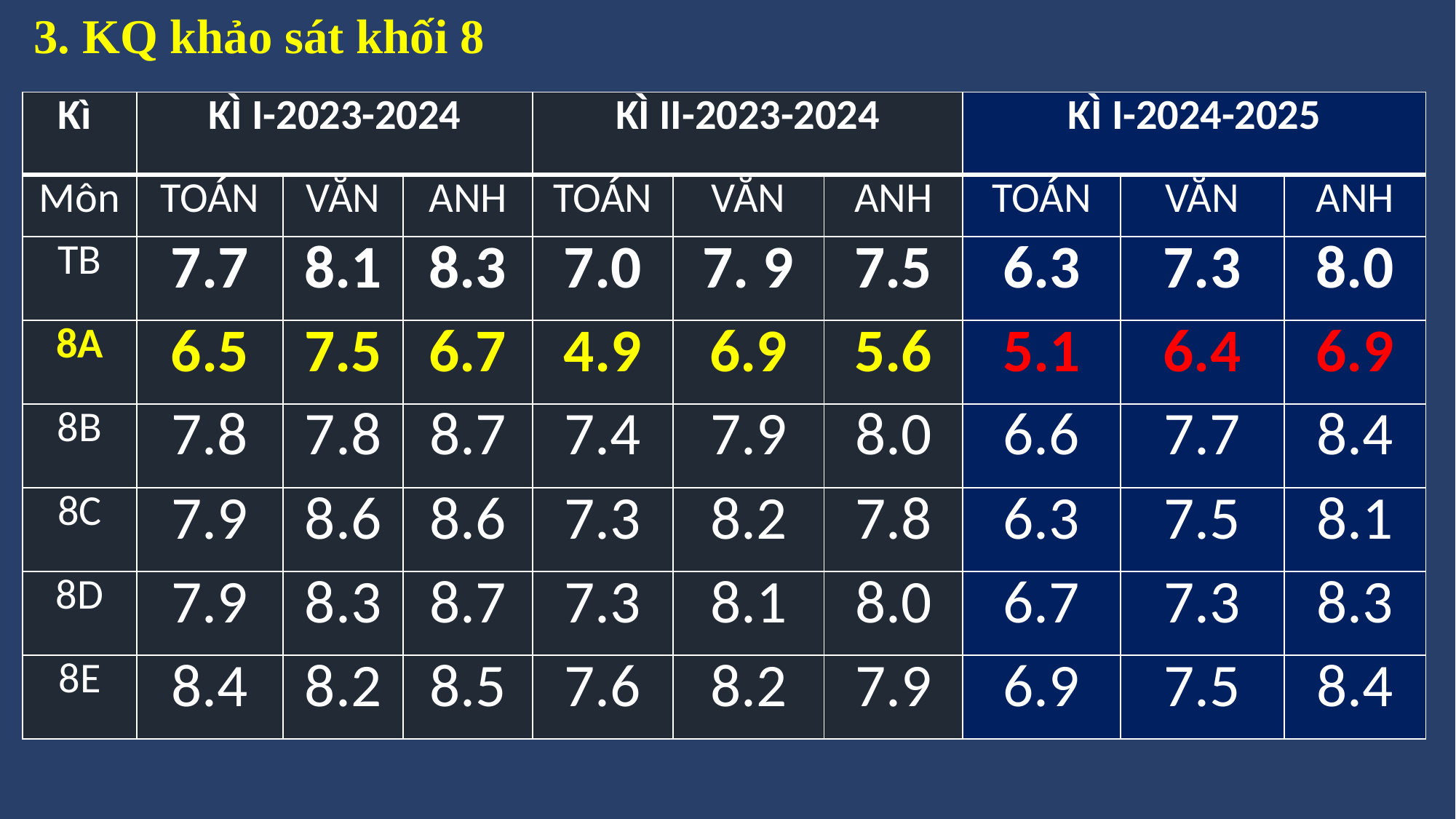

3. KQ khảo sát khối 8
| Kì | KÌ I-2023-2024 |  |  | KÌ II-2023-2024 |  |  | KÌ I-2024-2025 |  |  |
| --- | --- | --- | --- | --- | --- | --- | --- | --- | --- |
| Môn | TOÁN | VĂN | ANH | TOÁN | VĂN | ANH | TOÁN | VĂN | ANH |
| TB | 7.7 | 8.1 | 8.3 | 7.0 | 7. 9 | 7.5 | 6.3 | 7.3 | 8.0 |
| 8A | 6.5 | 7.5 | 6.7 | 4.9 | 6.9 | 5.6 | 5.1 | 6.4 | 6.9 |
| 8B | 7.8 | 7.8 | 8.7 | 7.4 | 7.9 | 8.0 | 6.6 | 7.7 | 8.4 |
| 8C | 7.9 | 8.6 | 8.6 | 7.3 | 8.2 | 7.8 | 6.3 | 7.5 | 8.1 |
| 8D | 7.9 | 8.3 | 8.7 | 7.3 | 8.1 | 8.0 | 6.7 | 7.3 | 8.3 |
| 8E | 8.4 | 8.2 | 8.5 | 7.6 | 8.2 | 7.9 | 6.9 | 7.5 | 8.4 |